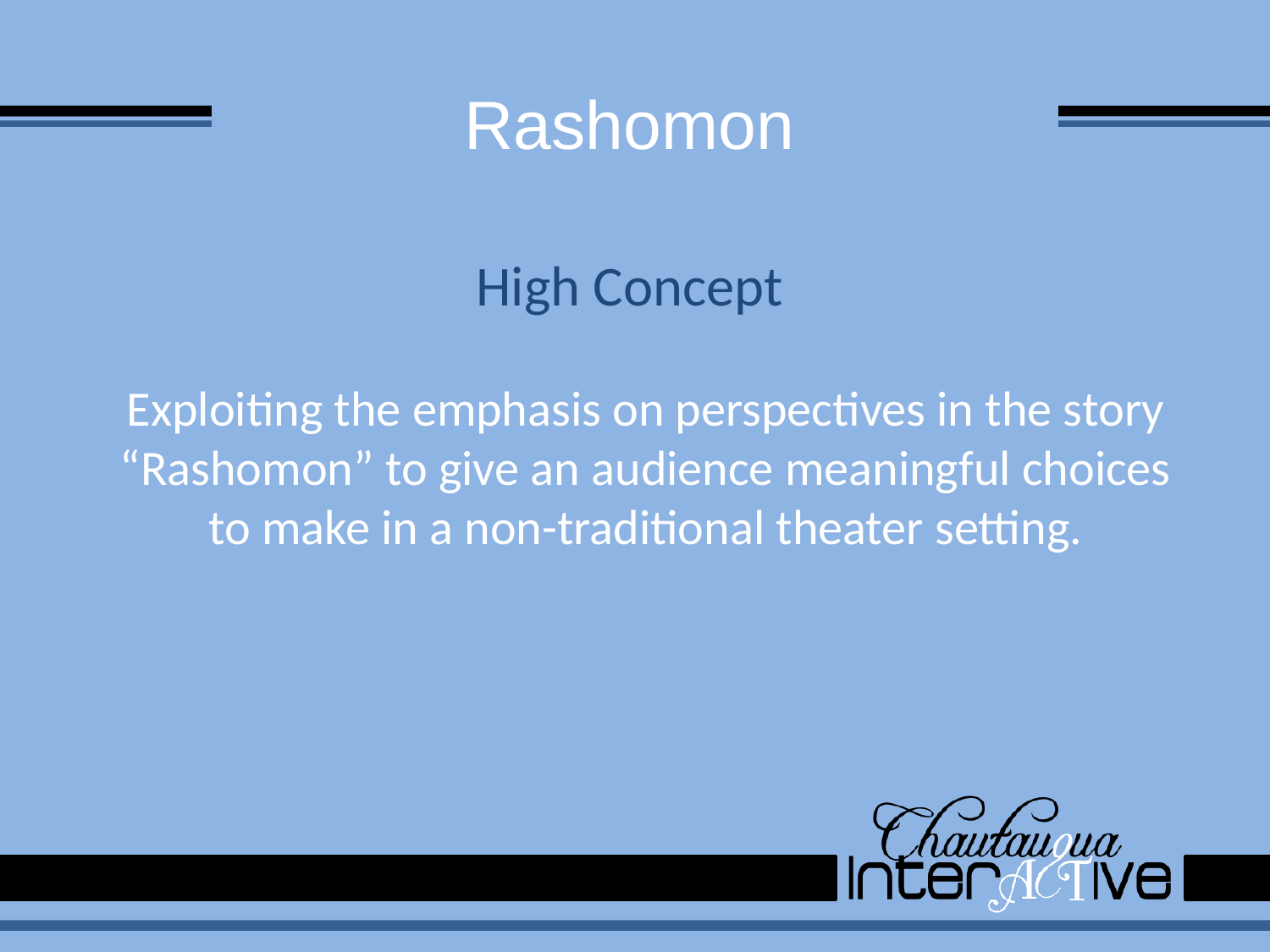

# Rashomon
High Concept
Exploiting the emphasis on perspectives in the story “Rashomon” to give an audience meaningful choices to make in a non-traditional theater setting.